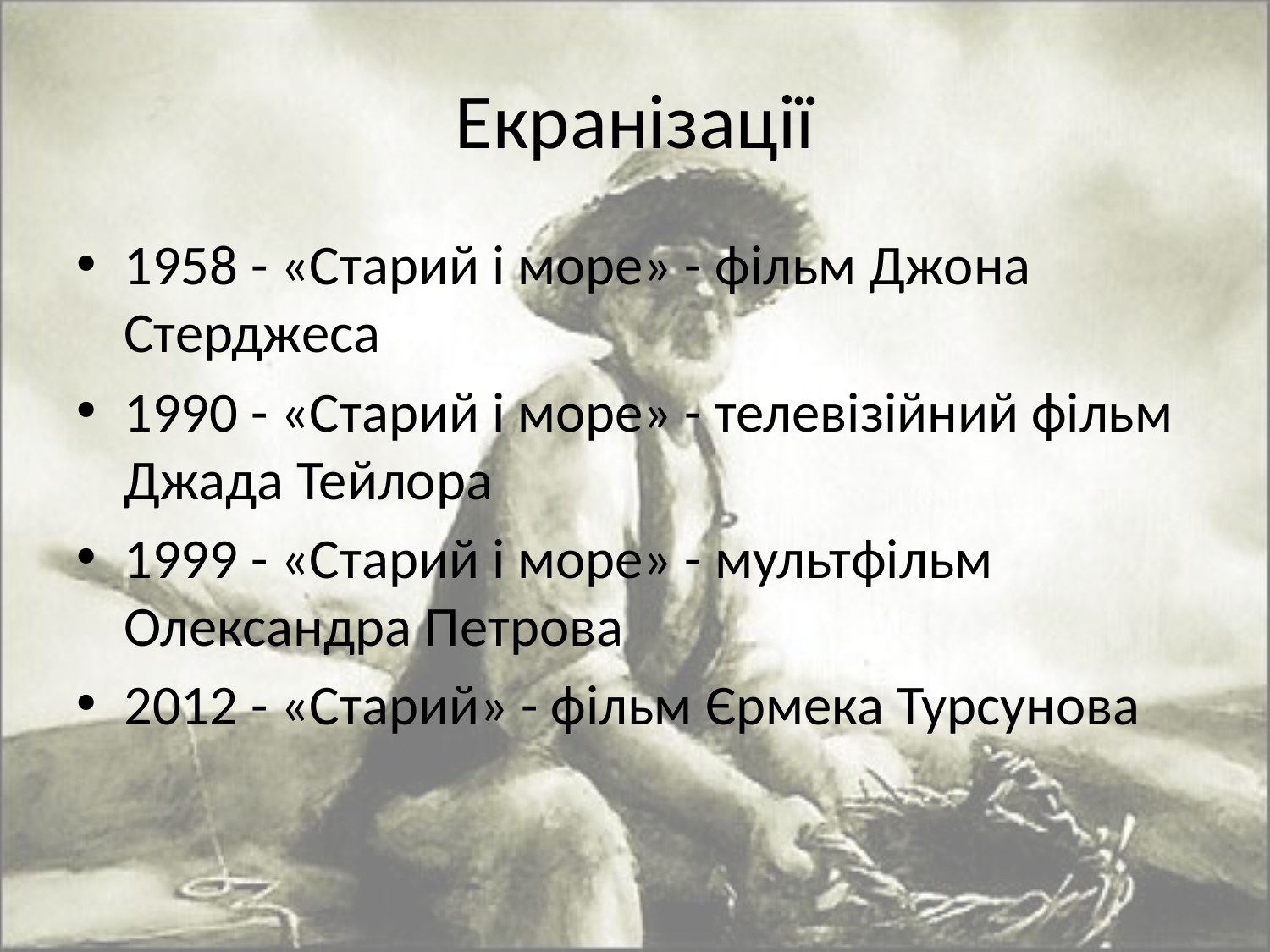

# Екранізації
1958 - «Старий і море» - фільм Джона Стерджеса
1990 - «Старий і море» - телевізійний фільм Джада Тейлора
1999 - «Старий і море» - мультфільм Олександра Петрова
2012 - «Старий» - фільм Єрмека Турсунова